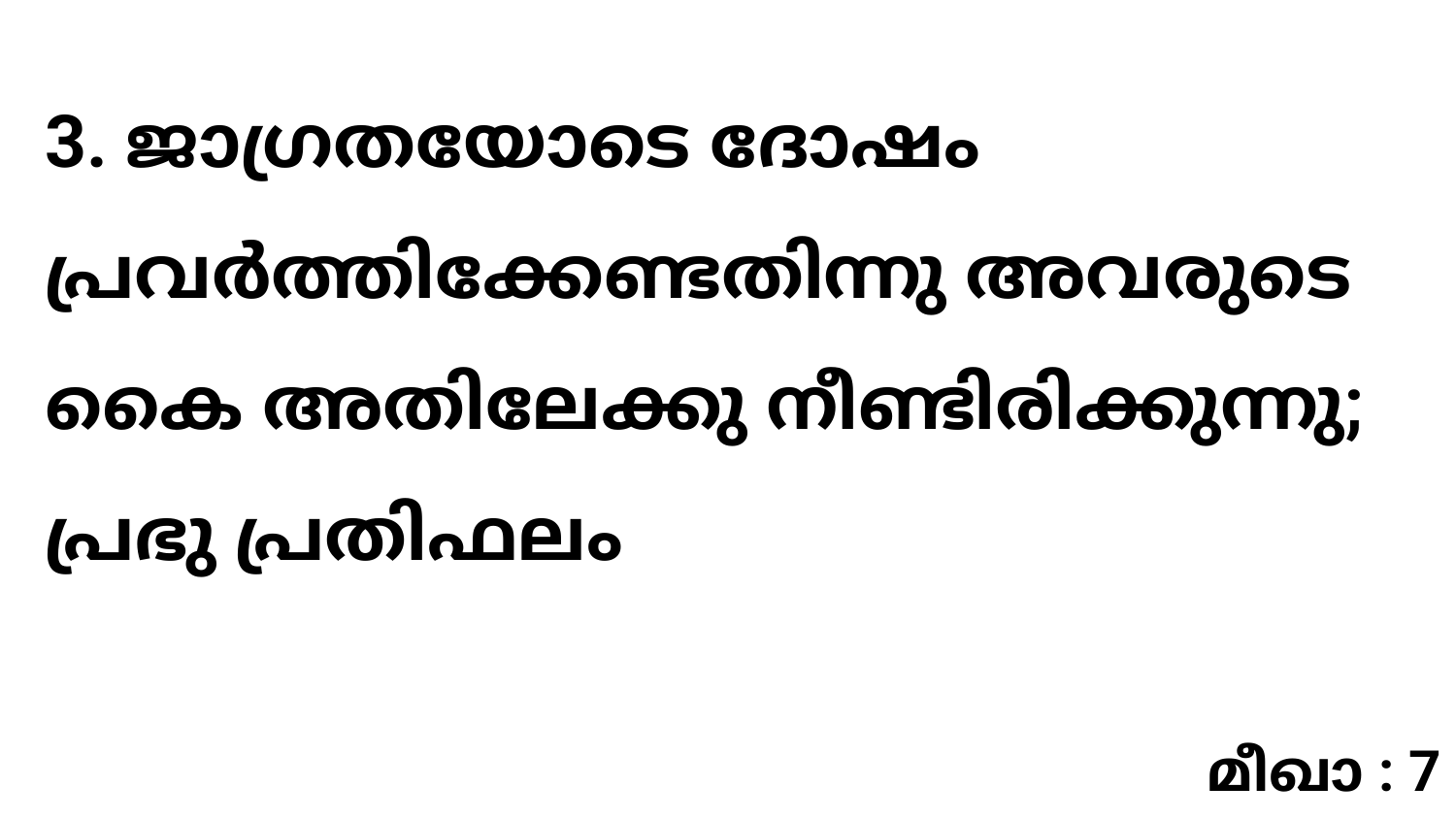

3. ജാഗ്രതയോടെ ദോഷം പ്രവർത്തിക്കേണ്ടതിന്നു അവരുടെ കൈ അതിലേക്കു നീണ്ടിരിക്കുന്നു; പ്രഭു പ്രതിഫലം
മീഖാ : 7